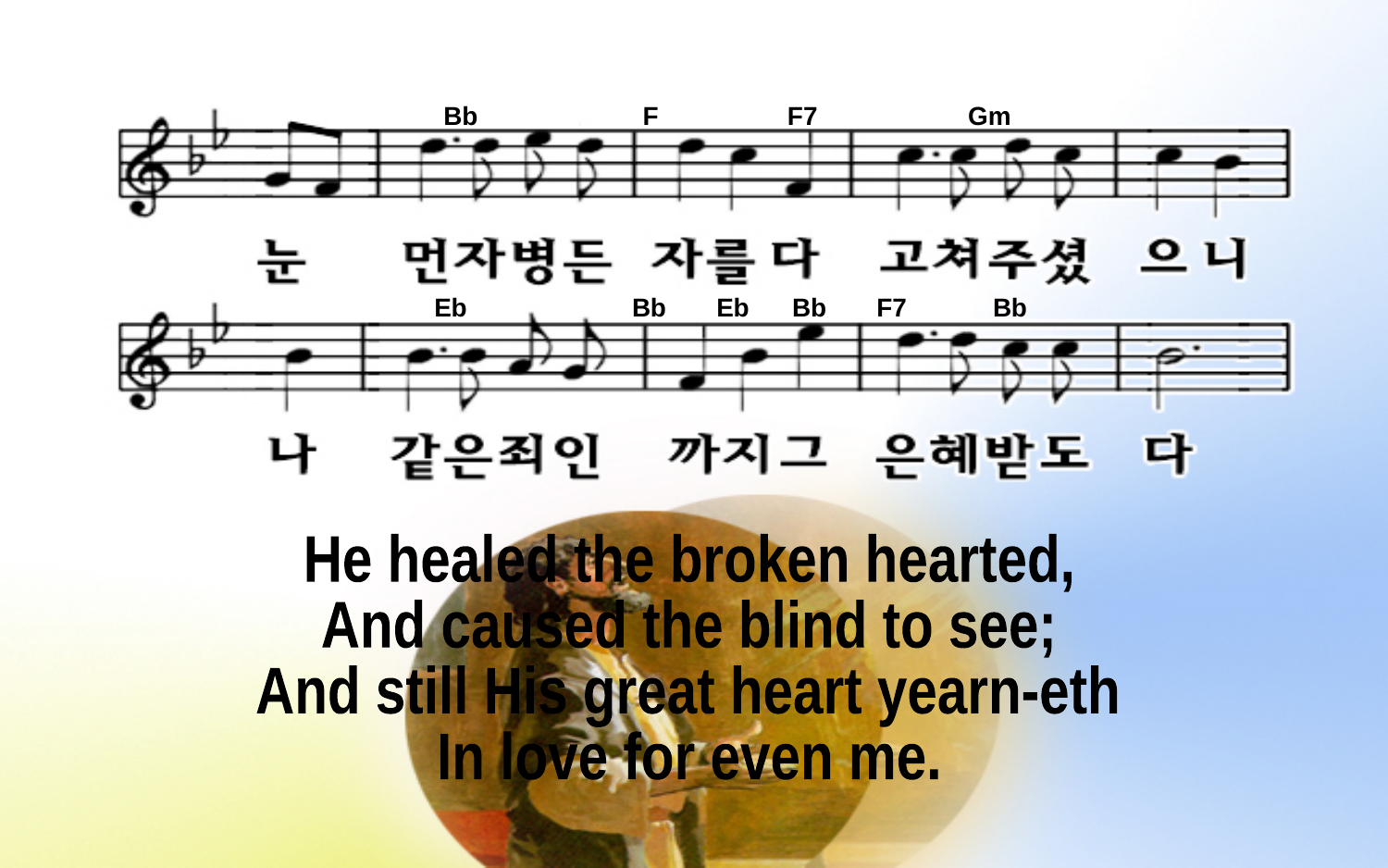

Bb                       F                  F7                     Gm
Eb                       Bb       Eb      Bb       F7            Bb
He healed the broken hearted,
And caused the blind to see;
And still His great heart yearn-eth
In love for even me.